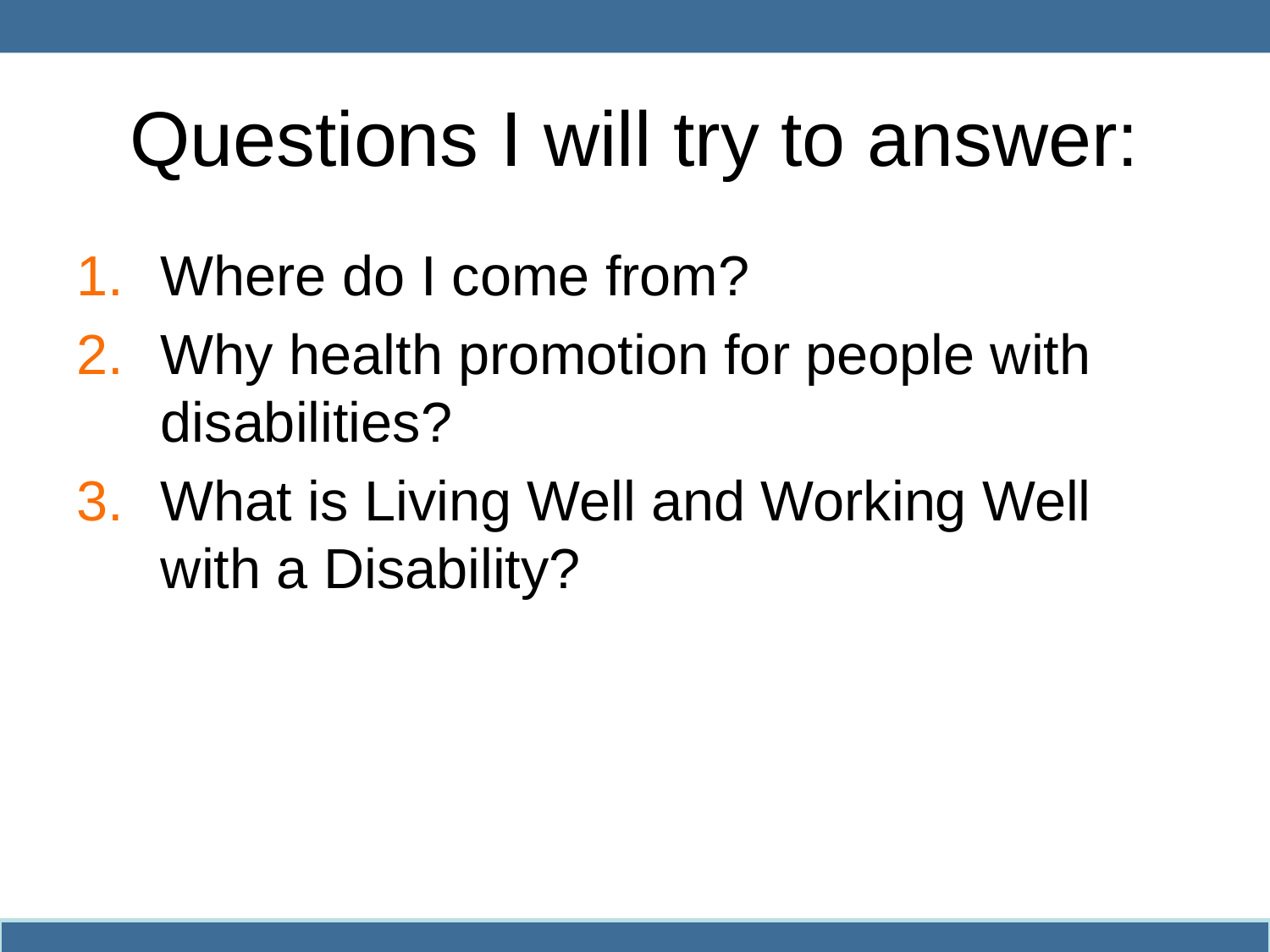

# Questions I will try to answer:
Where do I come from?
Why health promotion for people with disabilities?
What is Living Well and Working Well with a Disability?